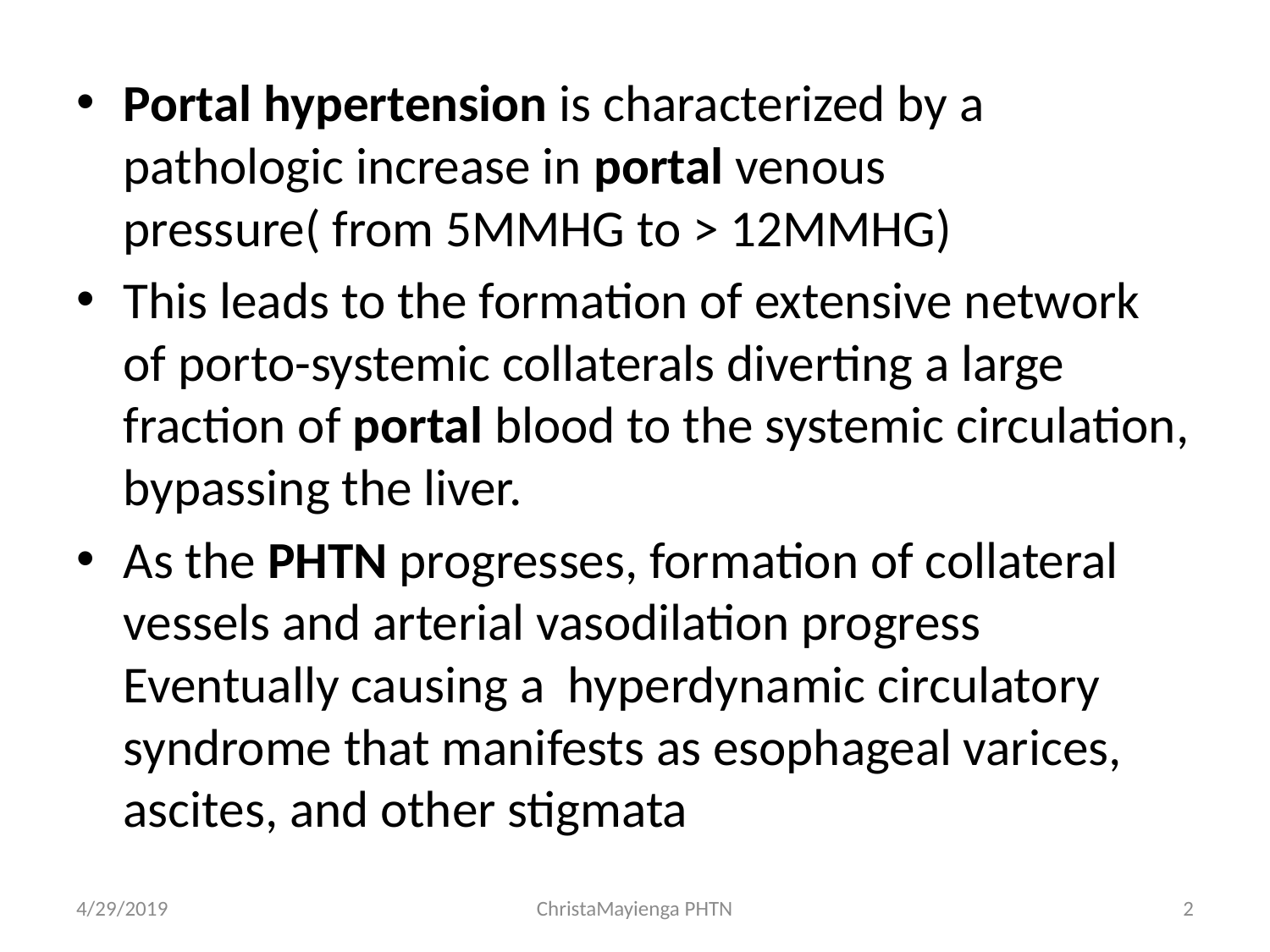

#
Portal hypertension is characterized by a pathologic increase in portal venous pressure( from 5MMHG to > 12MMHG)
This leads to the formation of extensive network of porto-systemic collaterals diverting a large fraction of portal blood to the systemic circulation, bypassing the liver.
As the PHTN progresses, formation of collateral vessels and arterial vasodilation progress Eventually causing a  hyperdynamic circulatory syndrome that manifests as esophageal varices, ascites, and other stigmata
4/29/2019
ChristaMayienga PHTN
2